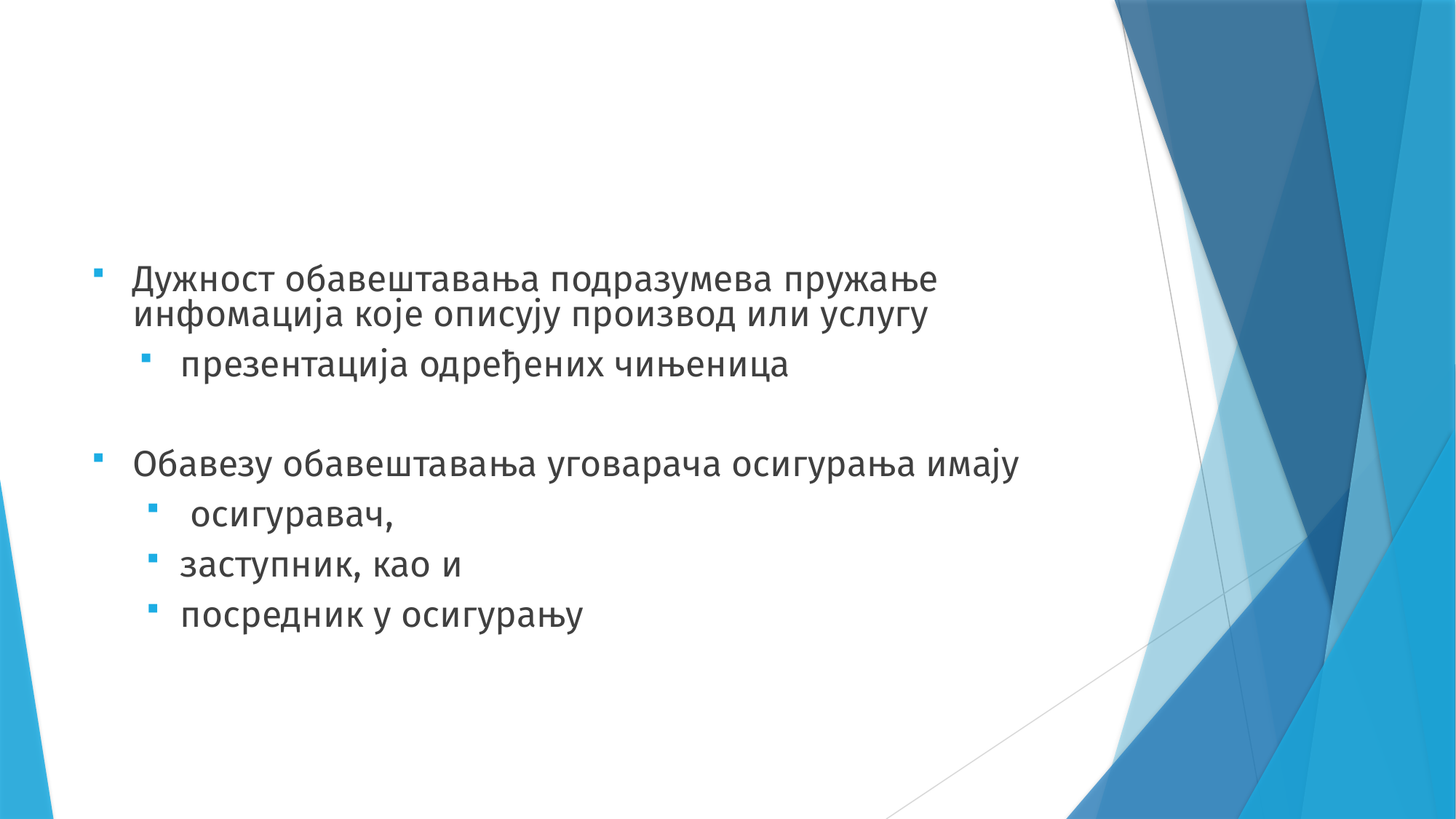

Дужност обавештавања подразумева пружање инфомација које описују производ или услугу
презентација одређених чињеница

Обавезу обавештавања уговарача осигурања имају
 осигуравач,
заступник, као и
посредник у осигурању